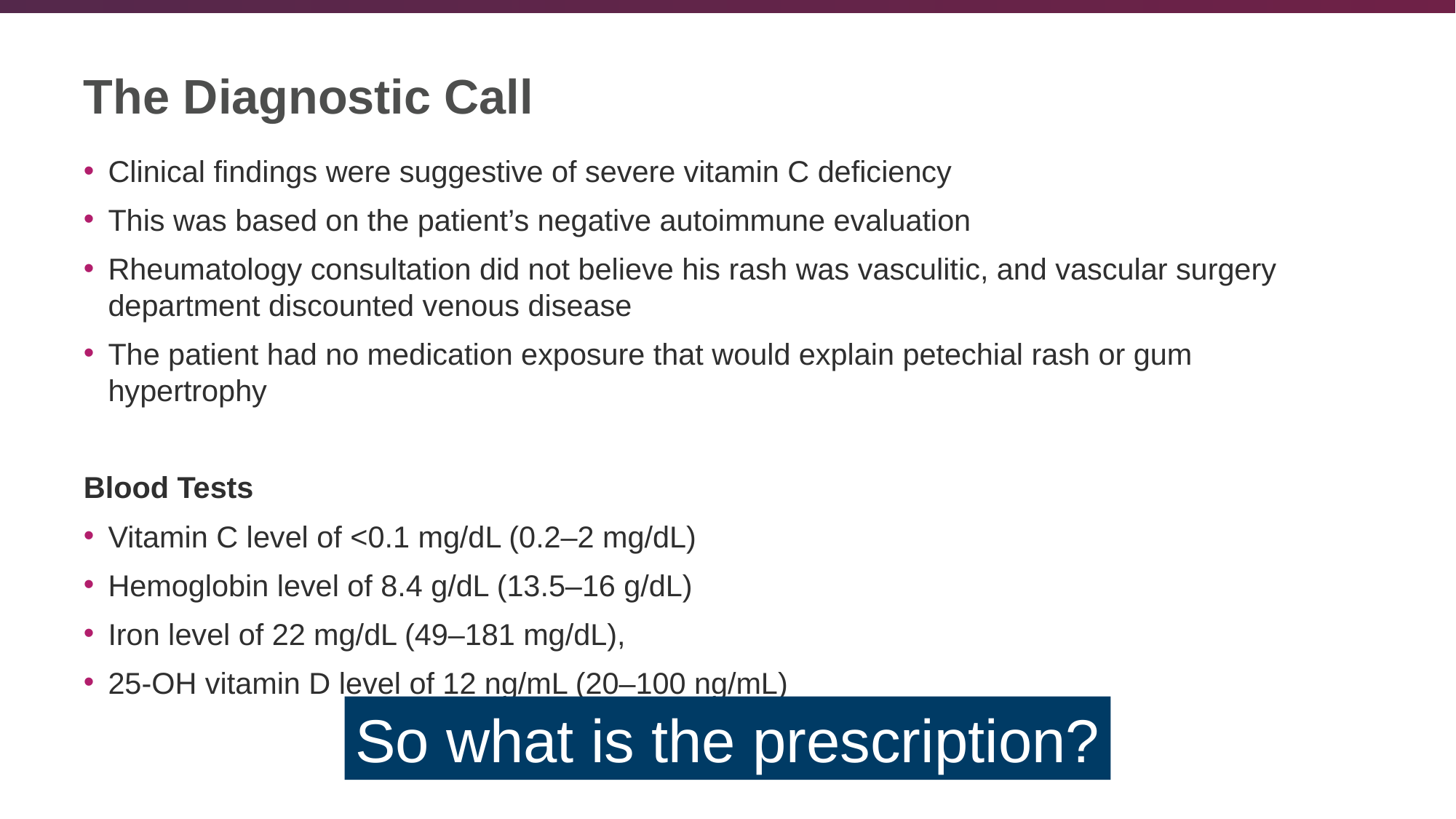

# The Diagnostic Call
Clinical findings were suggestive of severe vitamin C deficiency
This was based on the patient’s negative autoimmune evaluation
Rheumatology consultation did not believe his rash was vasculitic, and vascular surgery department discounted venous disease
The patient had no medication exposure that would explain petechial rash or gum hypertrophy

Blood Tests
Vitamin C level of <0.1 mg/dL (0.2–2 mg/dL)
Hemoglobin level of 8.4 g/dL (13.5–16 g/dL)
Iron level of 22 mg/dL (49–181 mg/dL),
25-OH vitamin D level of 12 ng/mL (20–100 ng/mL)
So what is the prescription?